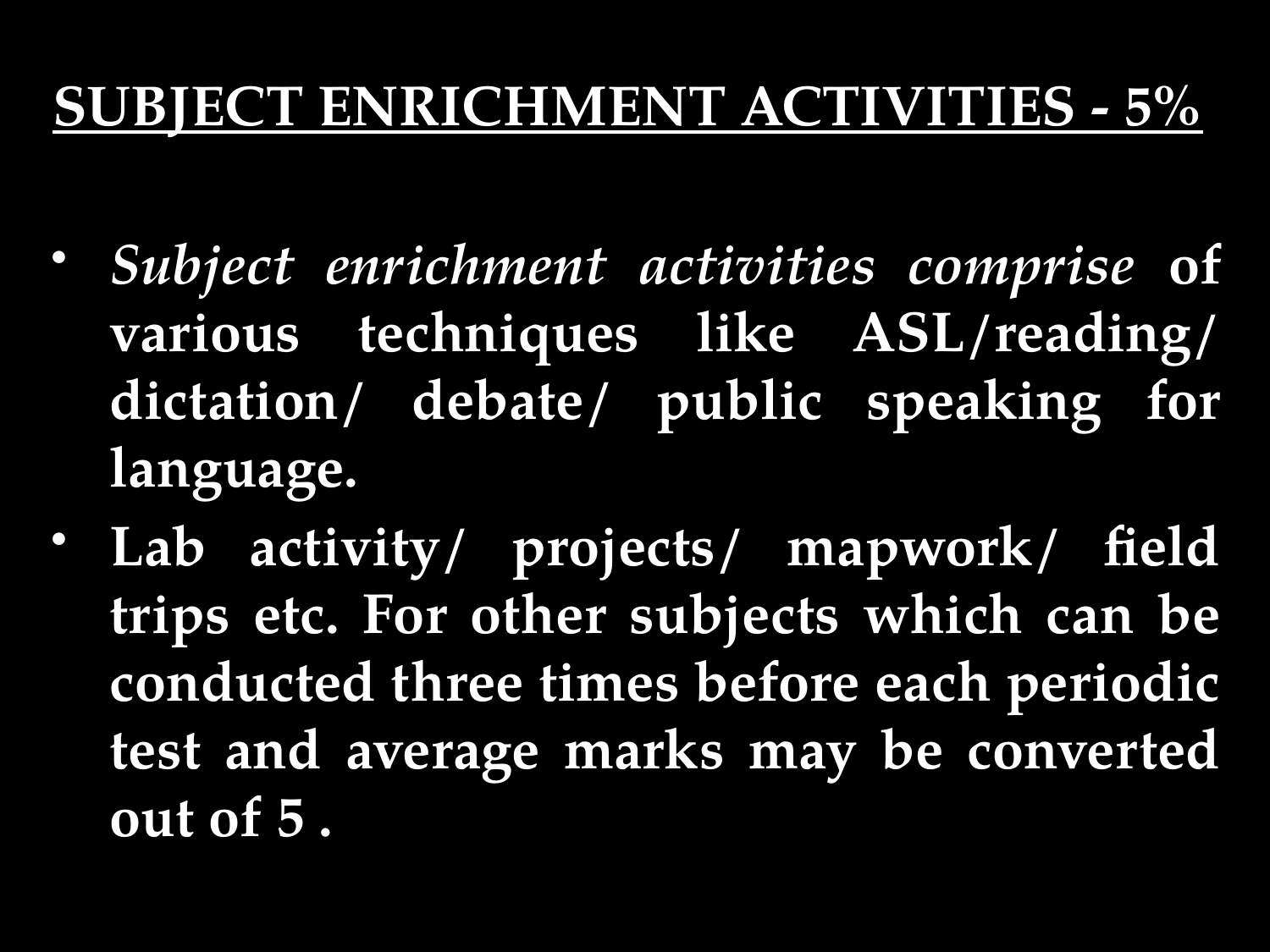

SUBJECT ENRICHMENT ACTIVITIES - 5%

Subject enrichment activities comprise of various techniques like ASL/reading/ dictation/ debate/ public speaking for language.
Lab activity/ projects/ mapwork/ field trips etc. For other subjects which can be conducted three times before each periodic test and average marks may be converted out of 5 .